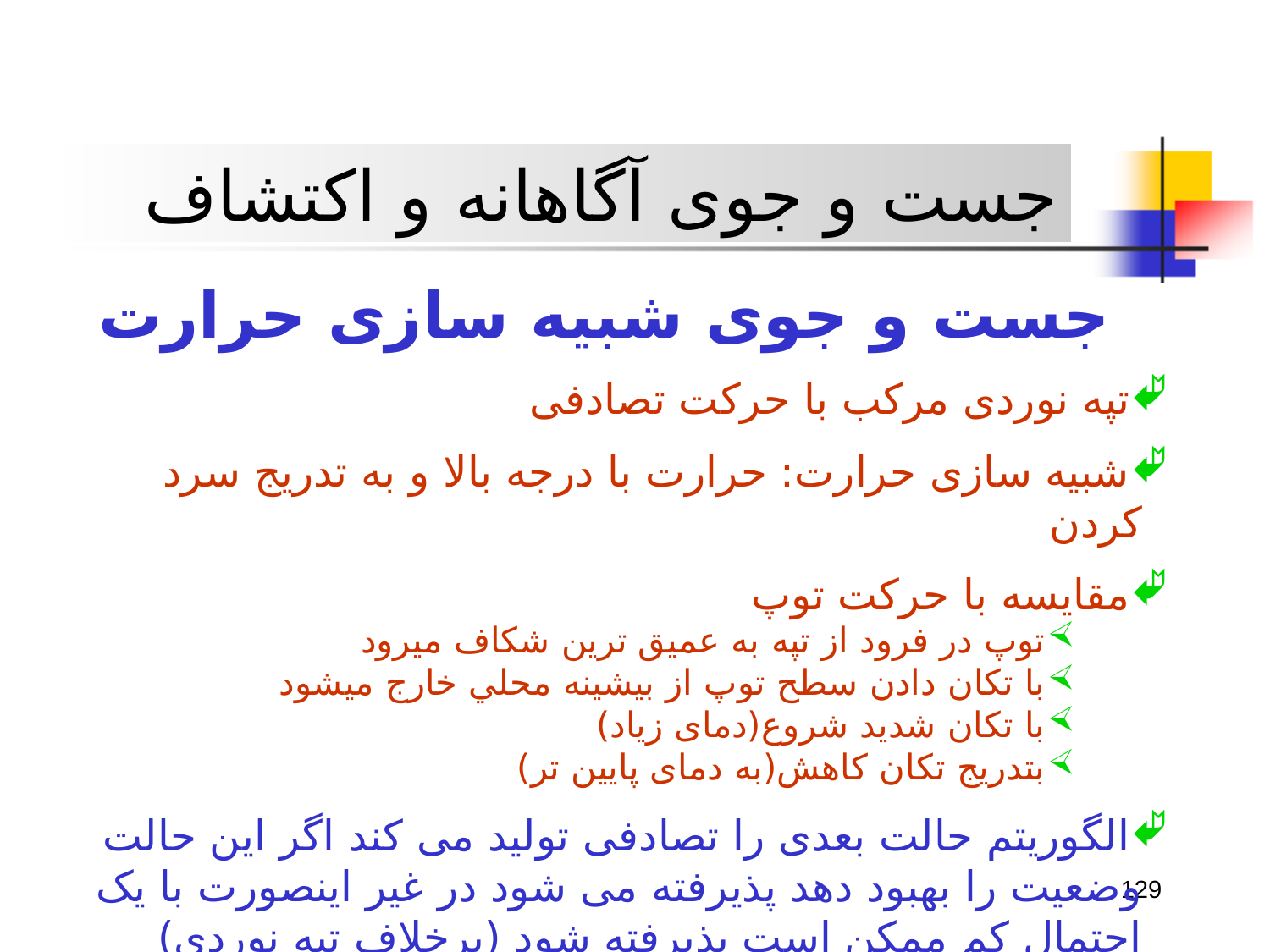

جست و جوی آگاهانه و اکتشاف
جست و جوی شبيه سازی حرارت
تپه نوردی مرکب با حرکت تصادفی
شبيه سازی حرارت: حرارت با درجه بالا و به تدريج سرد کردن
مقايسه با حرکت توپ
توپ در فرود از تپه به عميق ترين شکاف ميرود
با تکان دادن سطح توپ از بيشينه محلي خارج ميشود
با تکان شديد شروع(دمای زياد)
بتدريج تکان کاهش(به دمای پايين تر)
الگوریتم حالت بعدی را تصادفی تولید می کند اگر این حالت وضعیت را بهبود دهد پذیرفته می شود در غیر اینصورت با یک احتمال کم ممکن است پذیرفته شود (برخلاف تپه نوردی)
129